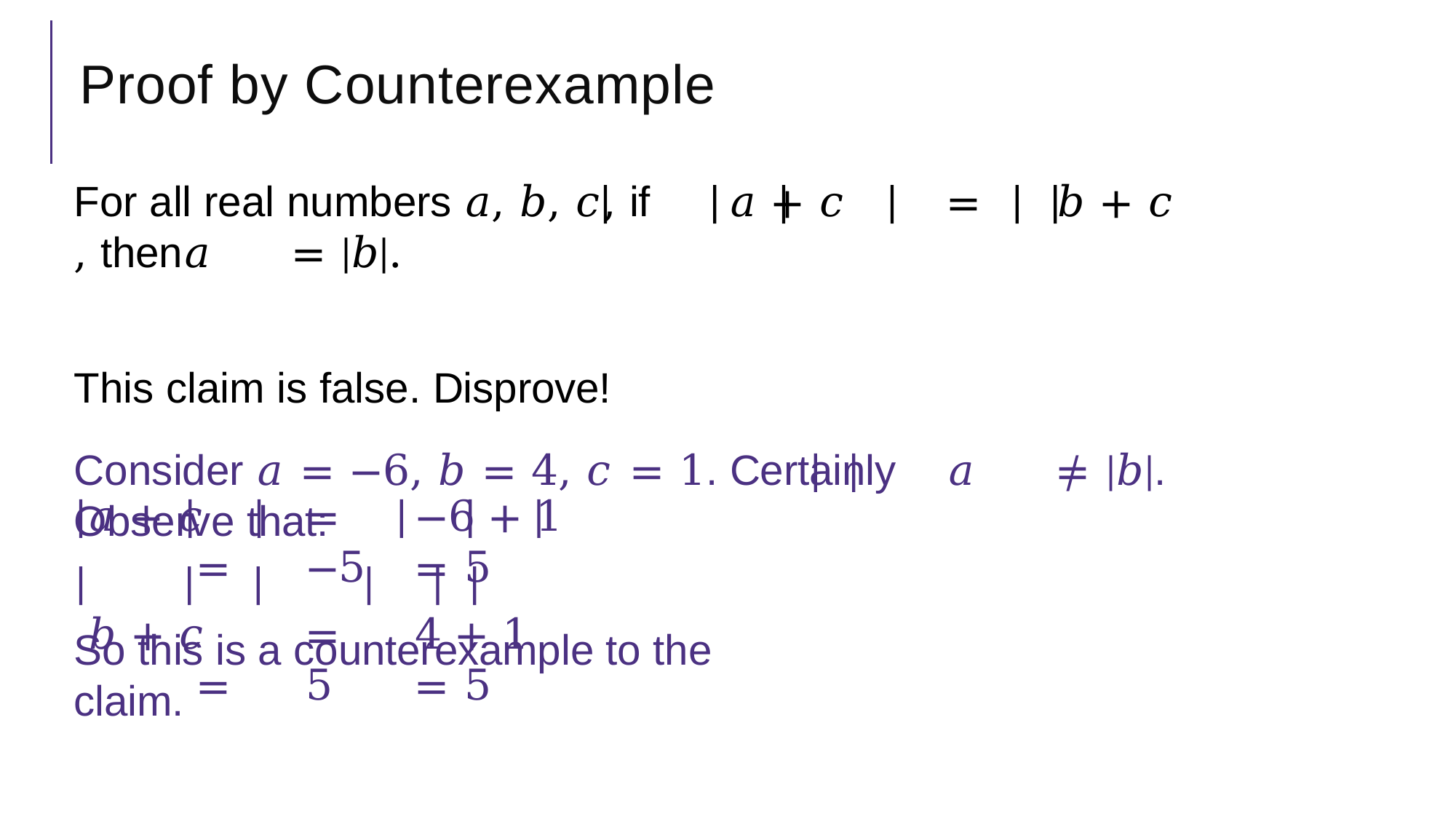

# Proof by Counterexample
For all real numbers 𝑎, 𝑏, 𝑐, if	𝑎 + 𝑐	=	𝑏 + 𝑐 , then	𝑎	= |𝑏|.

This claim is false. Disprove!

Consider 𝑎 = −6, 𝑏 = 4, 𝑐 = 1. Certainly	𝑎	≠ |𝑏|. Observe that:

𝑎 + 𝑐	=	−6 + 1	=	−5	= 5
𝑏 + 𝑐	=	4 + 1	=	5	= 5

So this is a counterexample to the claim.